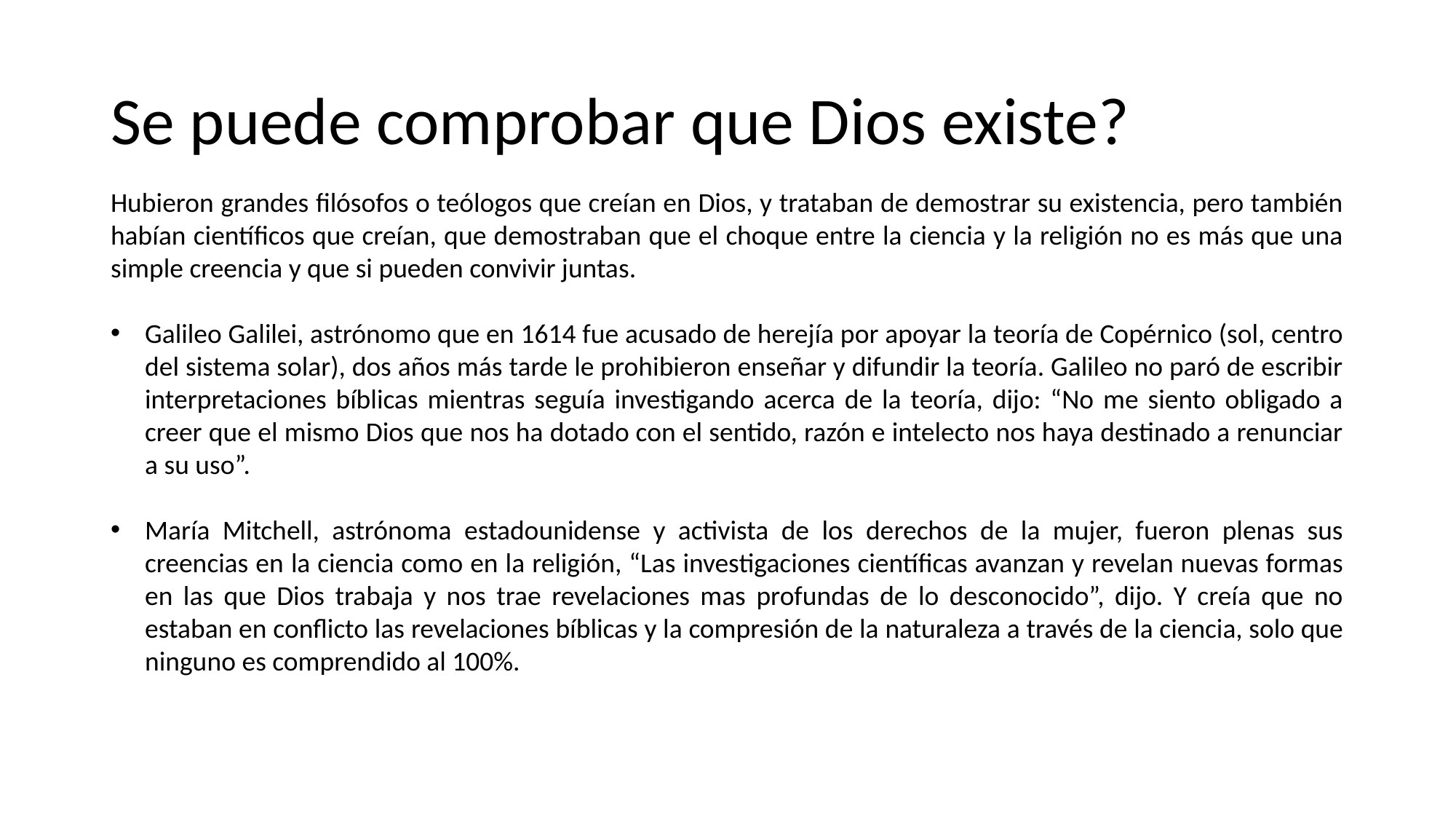

# Se puede comprobar que Dios existe?
Hubieron grandes filósofos o teólogos que creían en Dios, y trataban de demostrar su existencia, pero también habían científicos que creían, que demostraban que el choque entre la ciencia y la religión no es más que una simple creencia y que si pueden convivir juntas.

Galileo Galilei, astrónomo que en 1614 fue acusado de herejía por apoyar la teoría de Copérnico (sol, centro del sistema solar), dos años más tarde le prohibieron enseñar y difundir la teoría. Galileo no paró de escribir interpretaciones bíblicas mientras seguía investigando acerca de la teoría, dijo: “No me siento obligado a creer que el mismo Dios que nos ha dotado con el sentido, razón e intelecto nos haya destinado a renunciar a su uso”.

María Mitchell, astrónoma estadounidense y activista de los derechos de la mujer, fueron plenas sus creencias en la ciencia como en la religión, “Las investigaciones científicas avanzan y revelan nuevas formas en las que Dios trabaja y nos trae revelaciones mas profundas de lo desconocido”, dijo. Y creía que no estaban en conflicto las revelaciones bíblicas y la compresión de la naturaleza a través de la ciencia, solo que ninguno es comprendido al 100%.